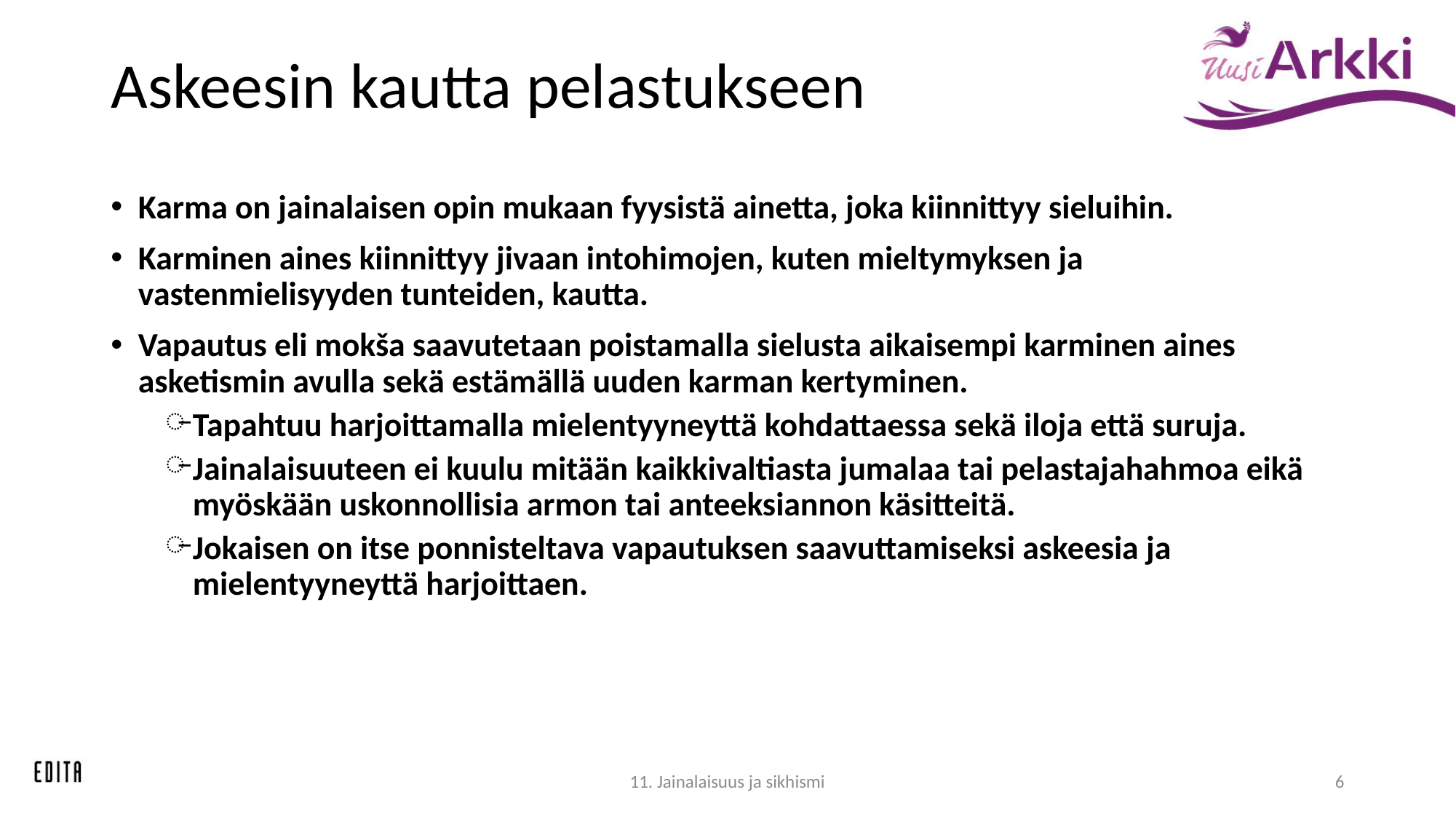

# Askeesin kautta pelastukseen
Karma on jainalaisen opin mukaan fyysistä ainetta, joka kiinnittyy sieluihin.
Karminen aines kiinnittyy jivaan intohimojen, kuten mieltymyksen ja vastenmielisyyden tunteiden, kautta.
Vapautus eli mokša saavutetaan poistamalla sielusta aikaisempi karminen aines asketismin avulla sekä estämällä uuden karman kertyminen.
Tapahtuu harjoittamalla mielentyyneyttä kohdattaessa sekä iloja että suruja.
Jainalaisuuteen ei kuulu mitään kaikkivaltiasta jumalaa tai pelastajahahmoa eikä myöskään uskonnollisia armon tai anteeksiannon käsitteitä.
Jokaisen on itse ponnisteltava vapautuksen saavuttamiseksi askeesia ja mielentyyneyttä harjoittaen.
11. Jainalaisuus ja sikhismi
6